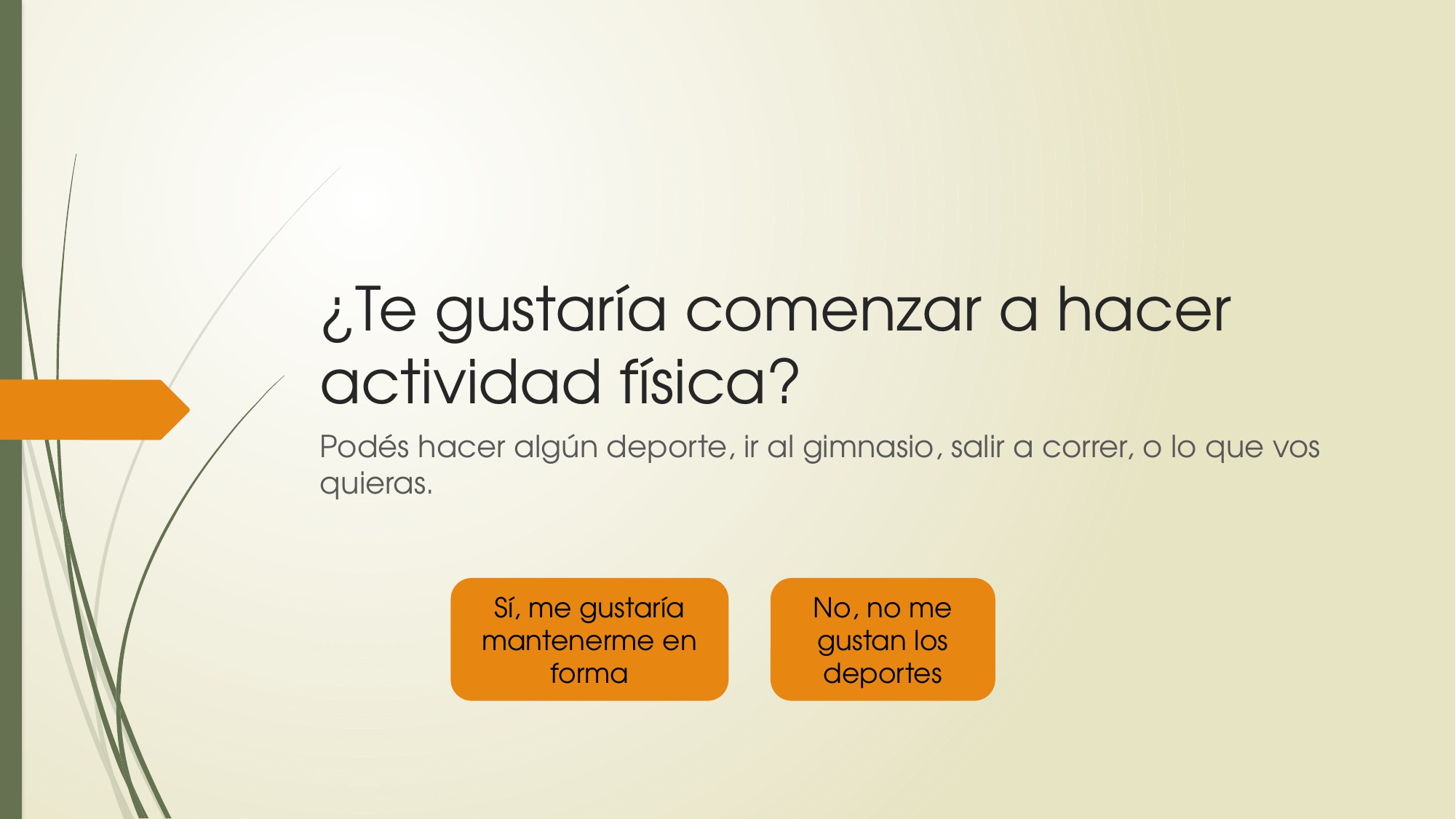

# ¿Te gustaría comenzar a hacer actividad física?
Podés hacer algún deporte, ir al gimnasio, salir a correr, o lo que vos quieras.
No, no me gustan los deportes
Sí, me gustaría mantenerme en forma